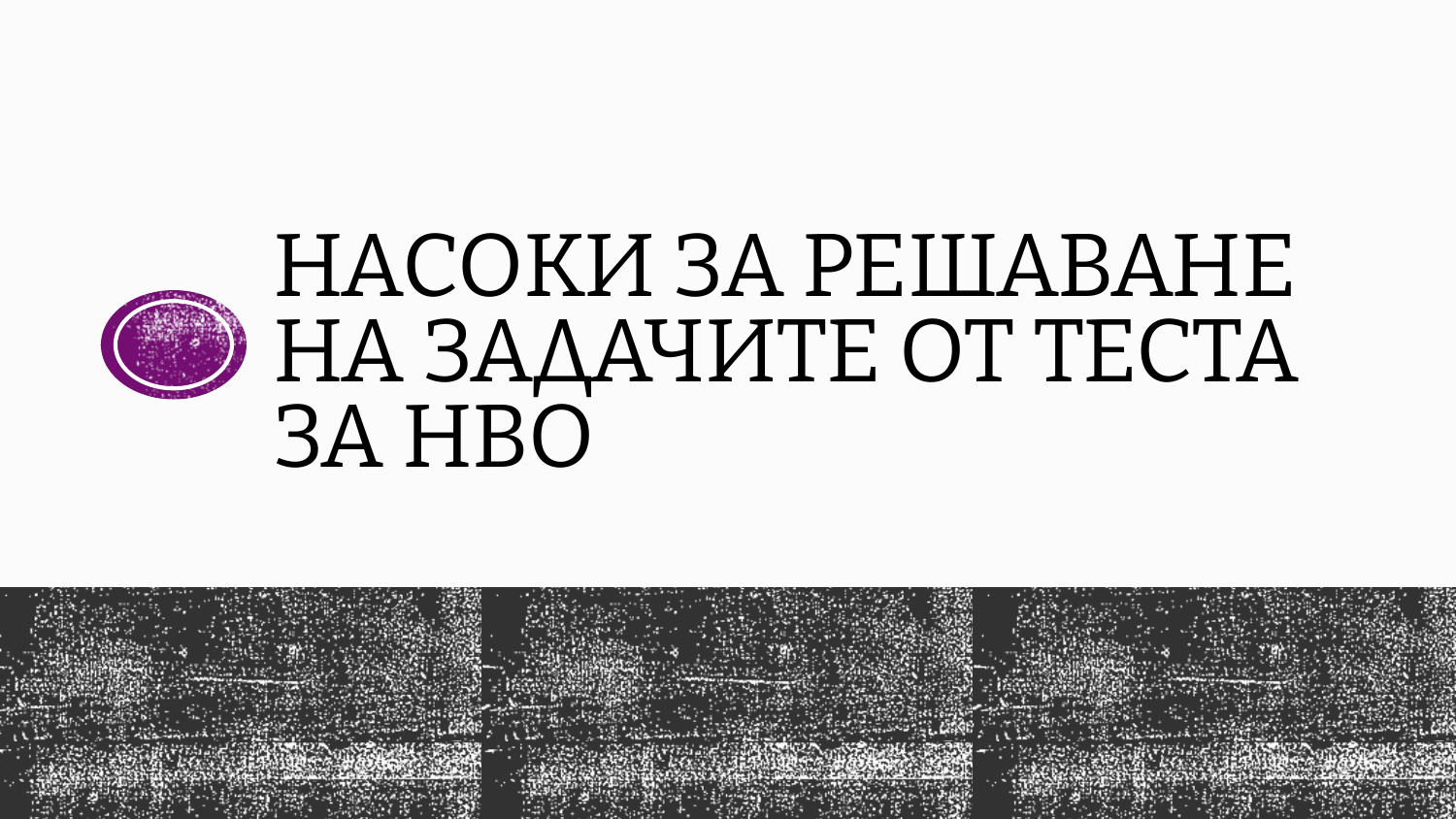

# Насоки за решаване на задачите от теста за НВО